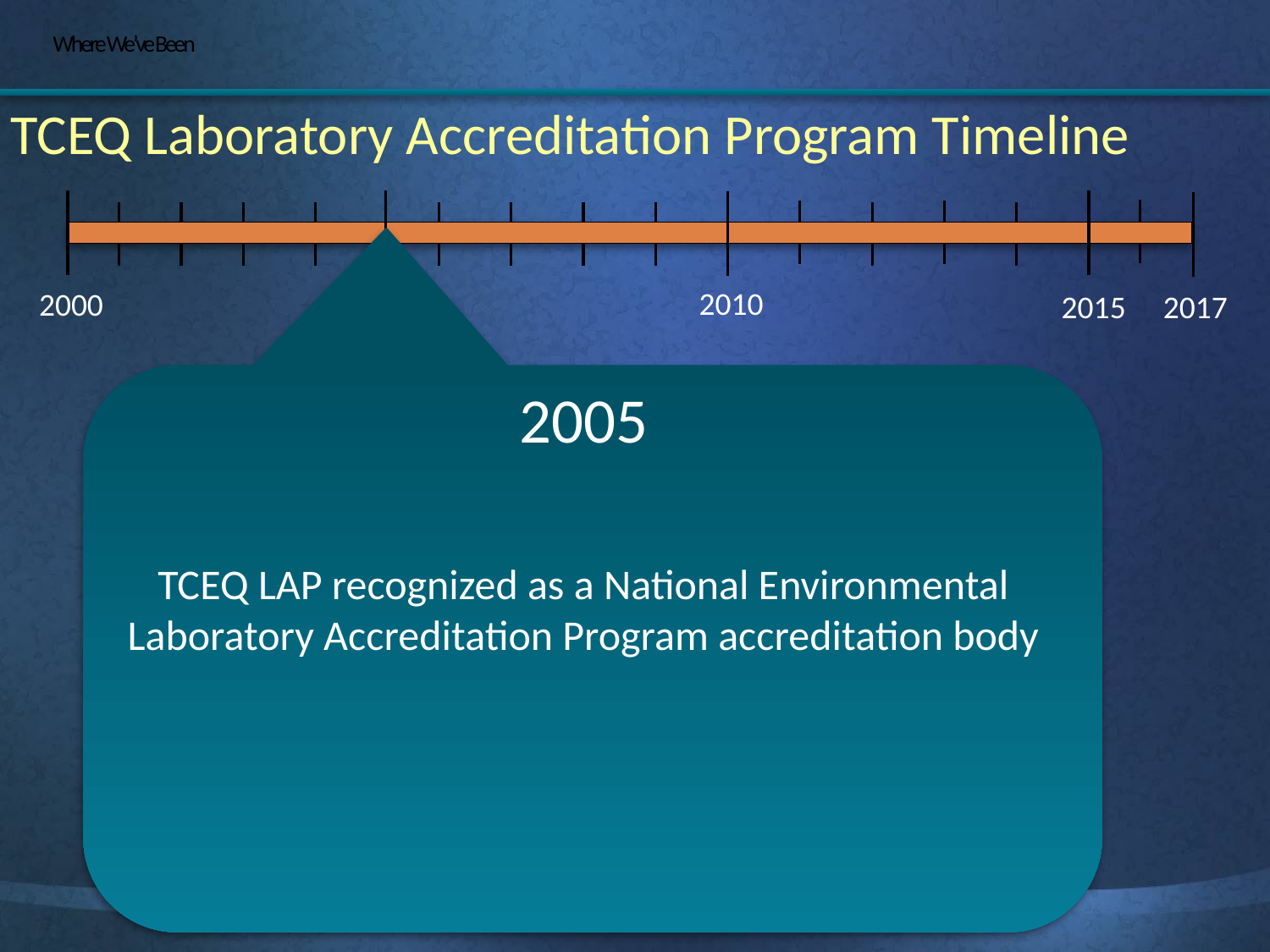

# Where We’ve Been

TCEQ Laboratory Accreditation Program Timeline

2005
2010
2000
2015
2017

2005

TCEQ LAP recognized as a National Environmental Laboratory Accreditation Program accreditation body